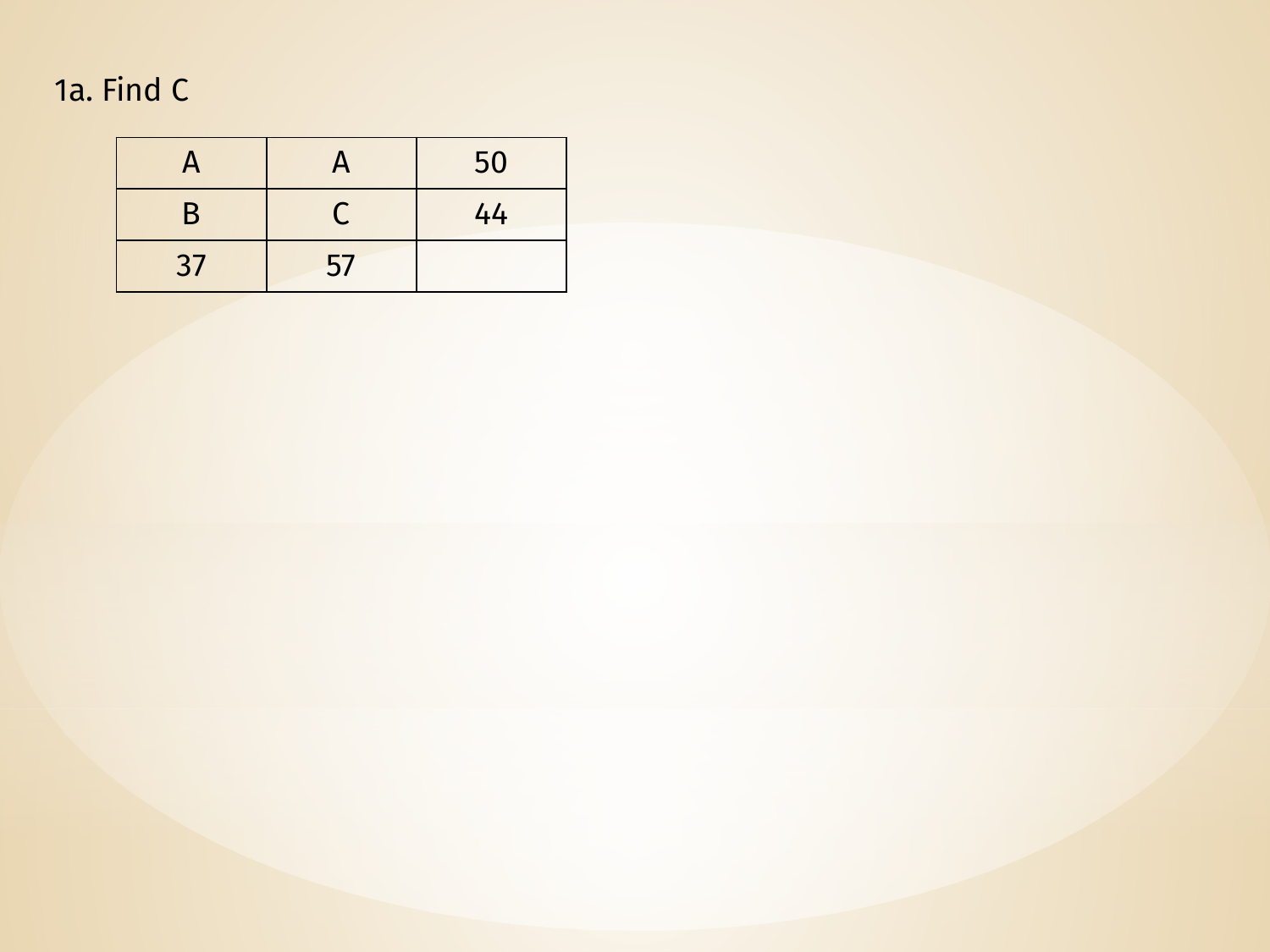

1a. Find C
| A | A | 50 |
| --- | --- | --- |
| B | C | 44 |
| 37 | 57 |  |